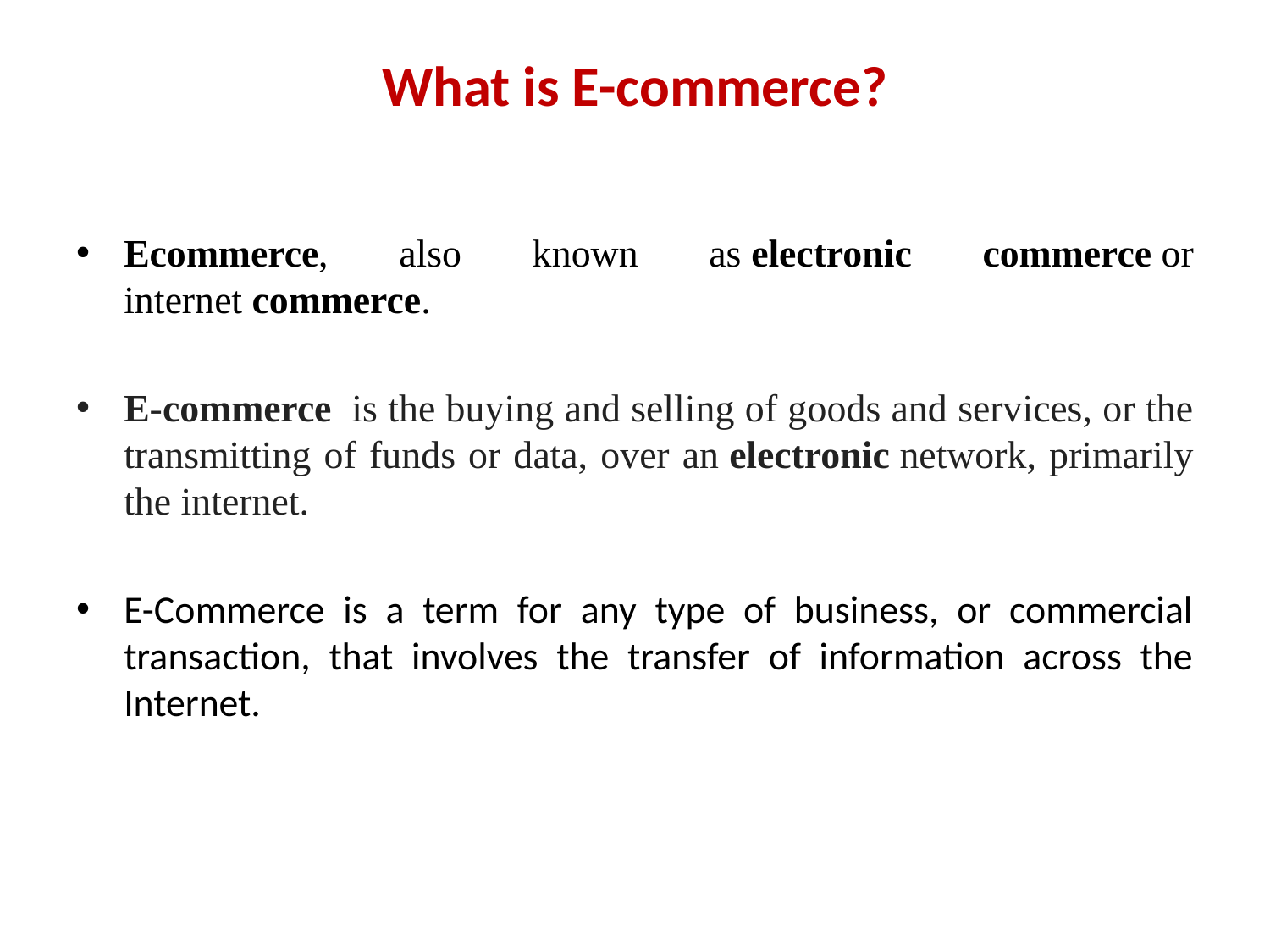

# What is E-commerce?
Ecommerce, also known as electronic commerce or internet commerce.

E-commerce  is the buying and selling of goods and services, or the transmitting of funds or data, over an electronic network, primarily the internet.

E-Commerce is a term for any type of business, or commercial transaction, that involves the transfer of information across the Internet.